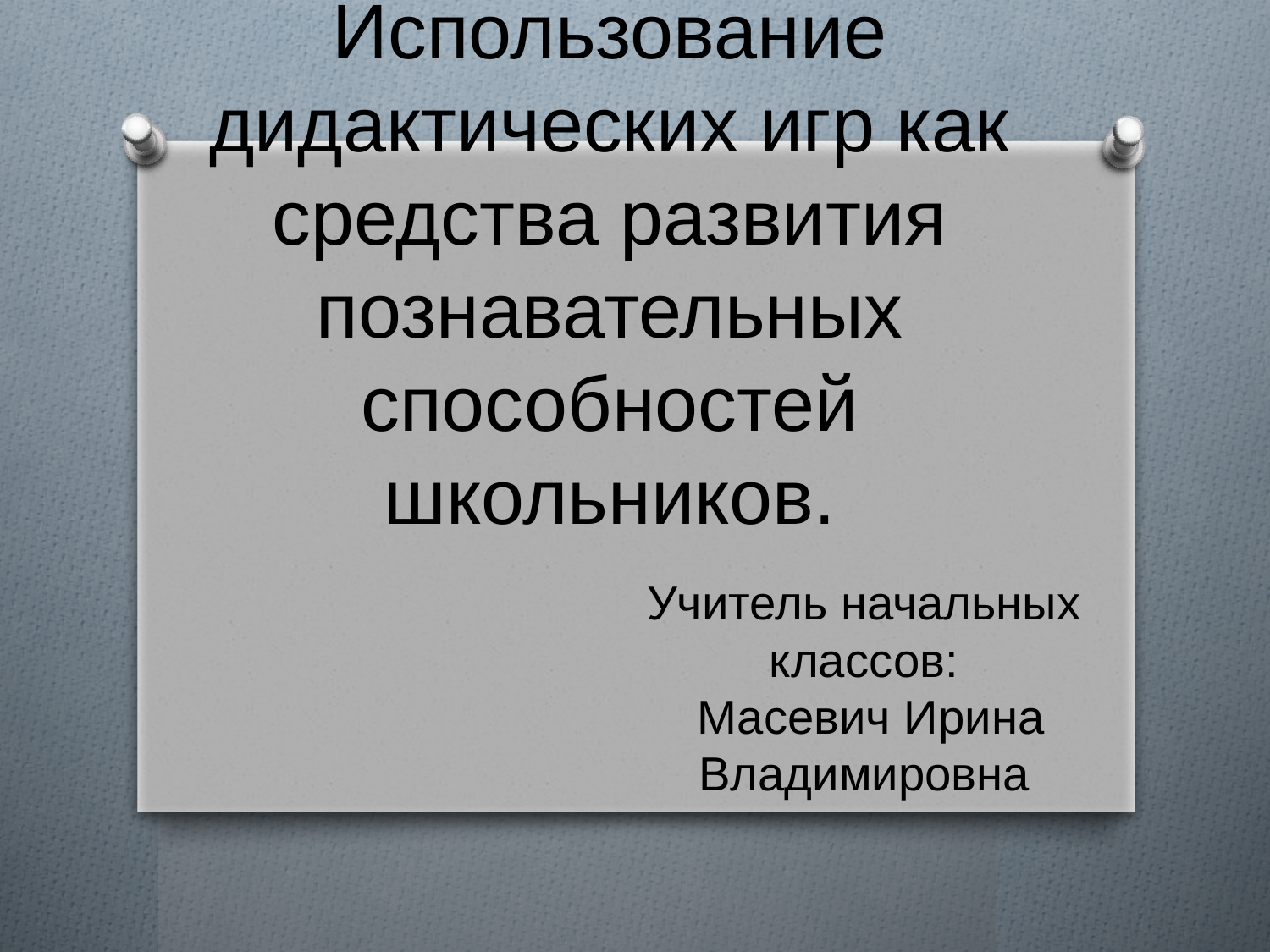

# Доклад по теме: Использование дидактических игр как средства развития познавательных способностей школьников.
Учитель начальных классов:
 Масевич Ирина Владимировна